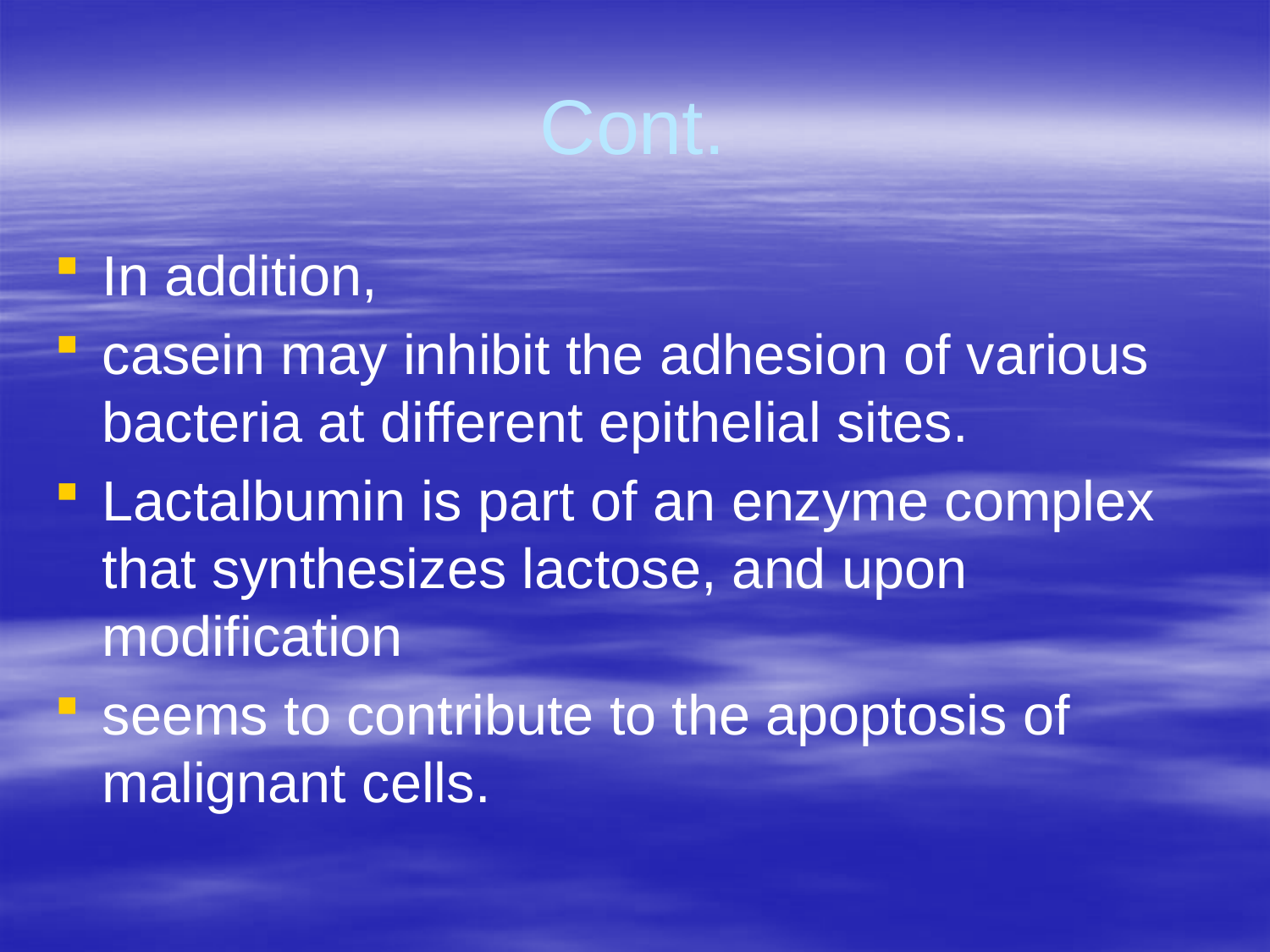

# Cont.
In addition,
casein may inhibit the adhesion of various bacteria at different epithelial sites.
Lactalbumin is part of an enzyme complex that synthesizes lactose, and upon modification
seems to contribute to the apoptosis of malignant cells.